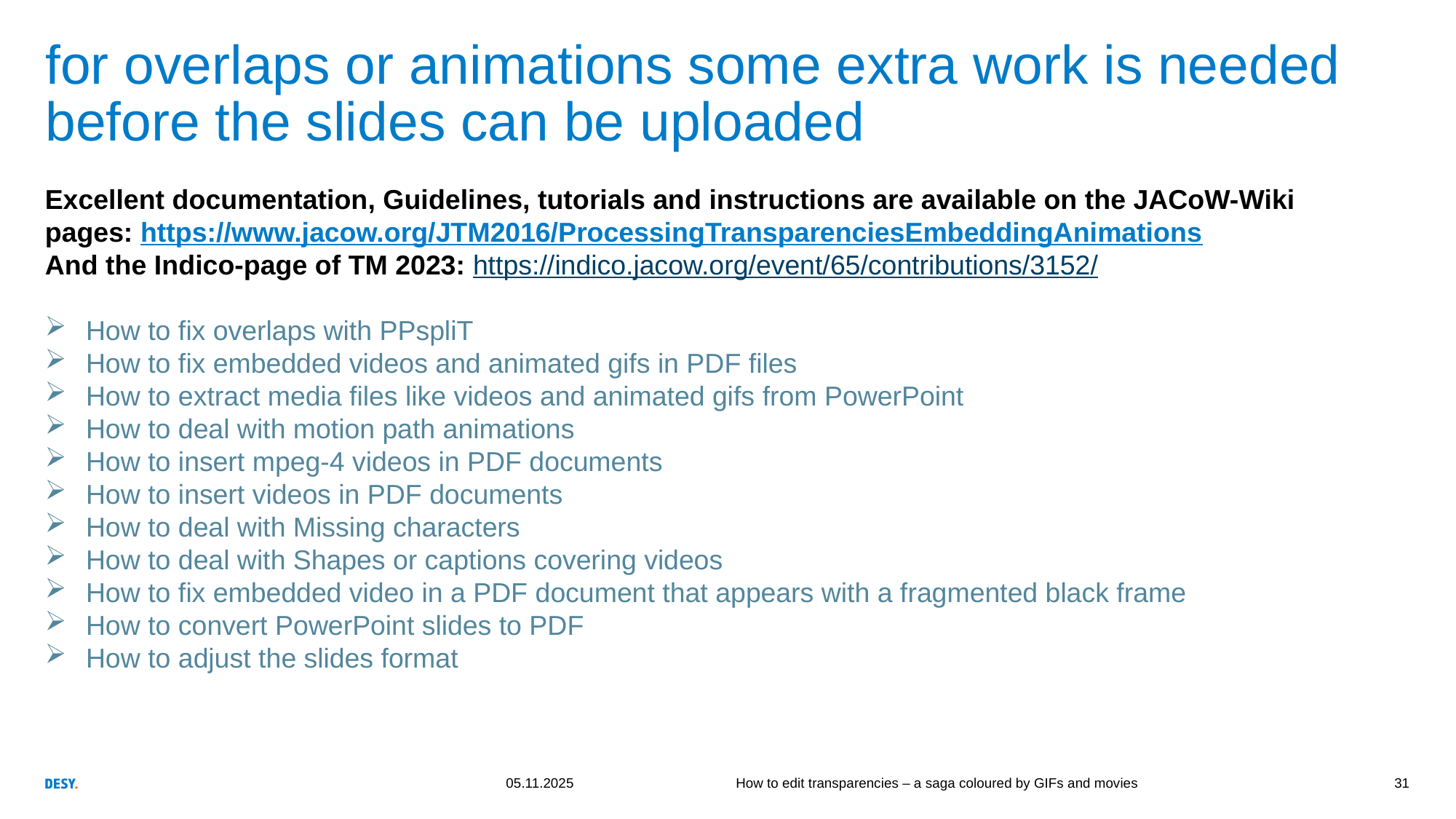

# for overlaps or animations some extra work is needed before the slides can be uploaded
Excellent documentation, Guidelines, tutorials and instructions are available on the JACoW-Wiki pages: https://www.jacow.org/JTM2016/ProcessingTransparenciesEmbeddingAnimations
And the Indico-page of TM 2023: https://indico.jacow.org/event/65/contributions/3152/

How to fix overlaps with PPspliT
How to fix embedded videos and animated gifs in PDF files
How to extract media files like videos and animated gifs from PowerPoint
How to deal with motion path animations
How to insert mpeg-4 videos in PDF documents
How to insert videos in PDF documents
How to deal with Missing characters
How to deal with Shapes or captions covering videos
How to fix embedded video in a PDF document that appears with a fragmented black frame
How to convert PowerPoint slides to PDF
How to adjust the slides format

05.11.2025
How to edit transparencies – a saga coloured by GIFs and movies
31